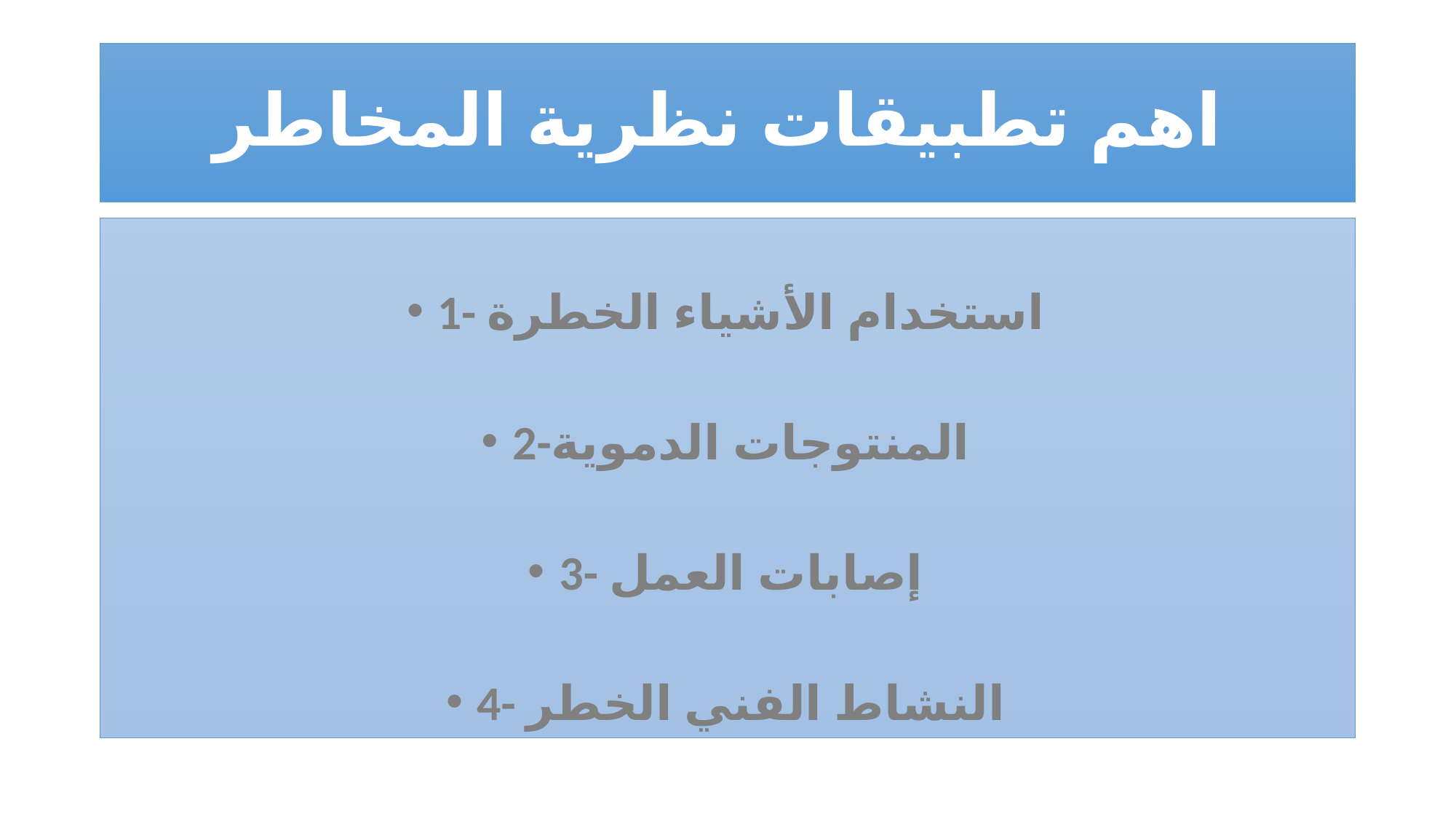

# اهم تطبيقات نظرية المخاطر
1- استخدام الأشياء الخطرة
2-المنتوجات الدموية
3- إصابات العمل
4- النشاط الفني الخطر